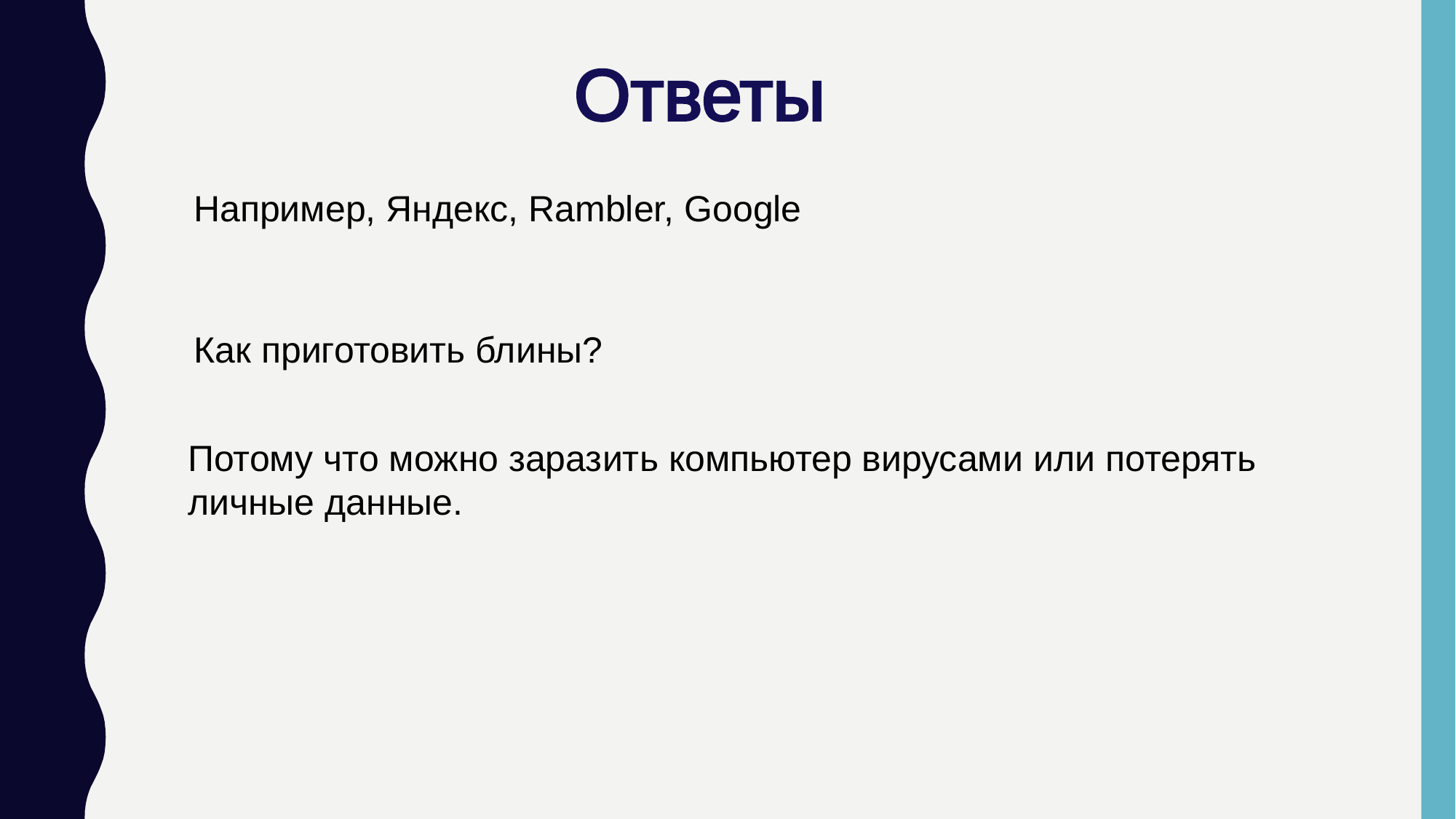

Ответы
Например, Яндекс, Rambler, Google

Как приготовить блины?
Потому что можно заразить компьютер вирусами или потерять личные данные.